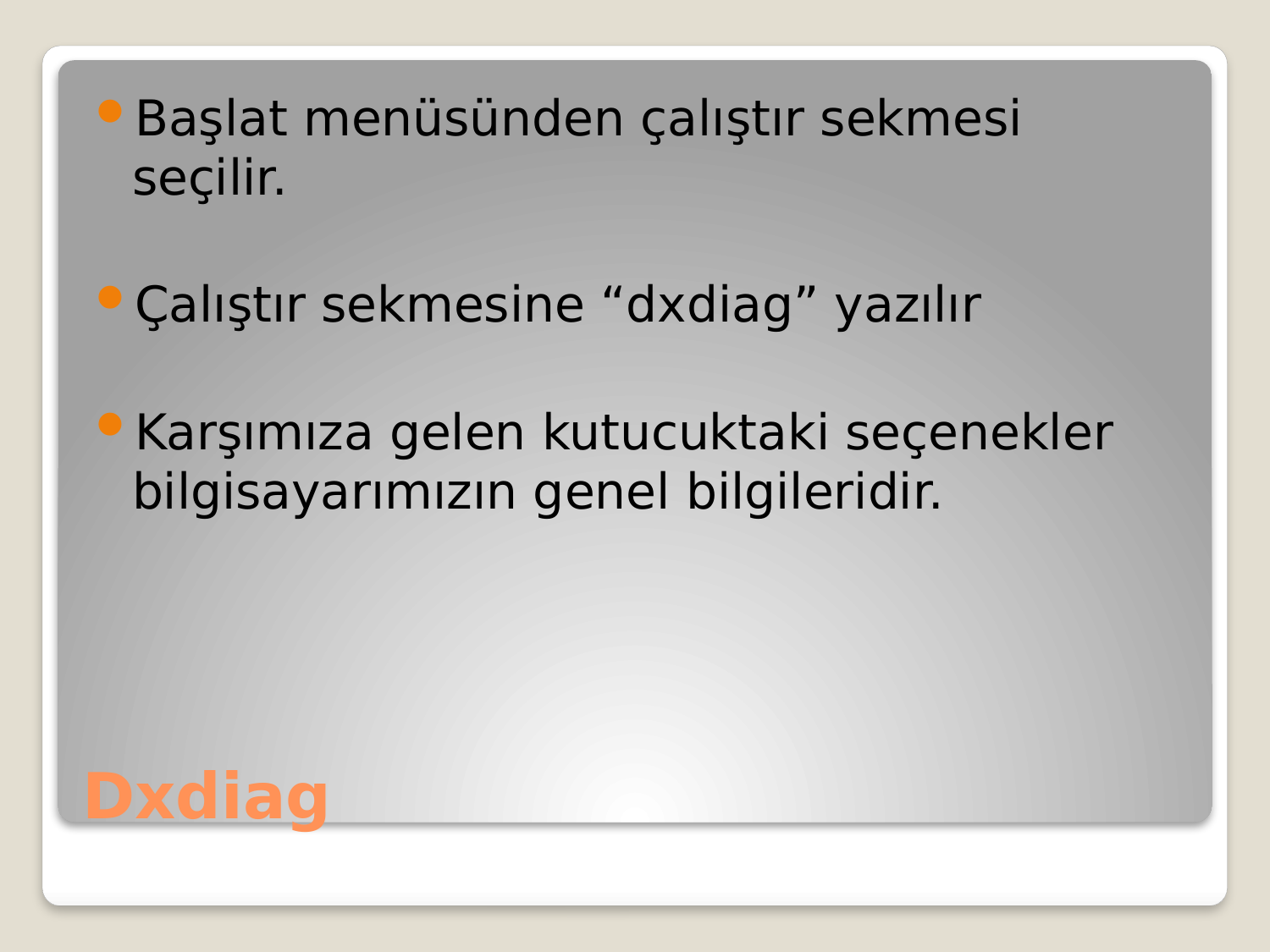

Başlat menüsünden çalıştır sekmesi seçilir.

Çalıştır sekmesine “dxdiag” yazılır

Karşımıza gelen kutucuktaki seçenekler bilgisayarımızın genel bilgileridir.
# Dxdiag